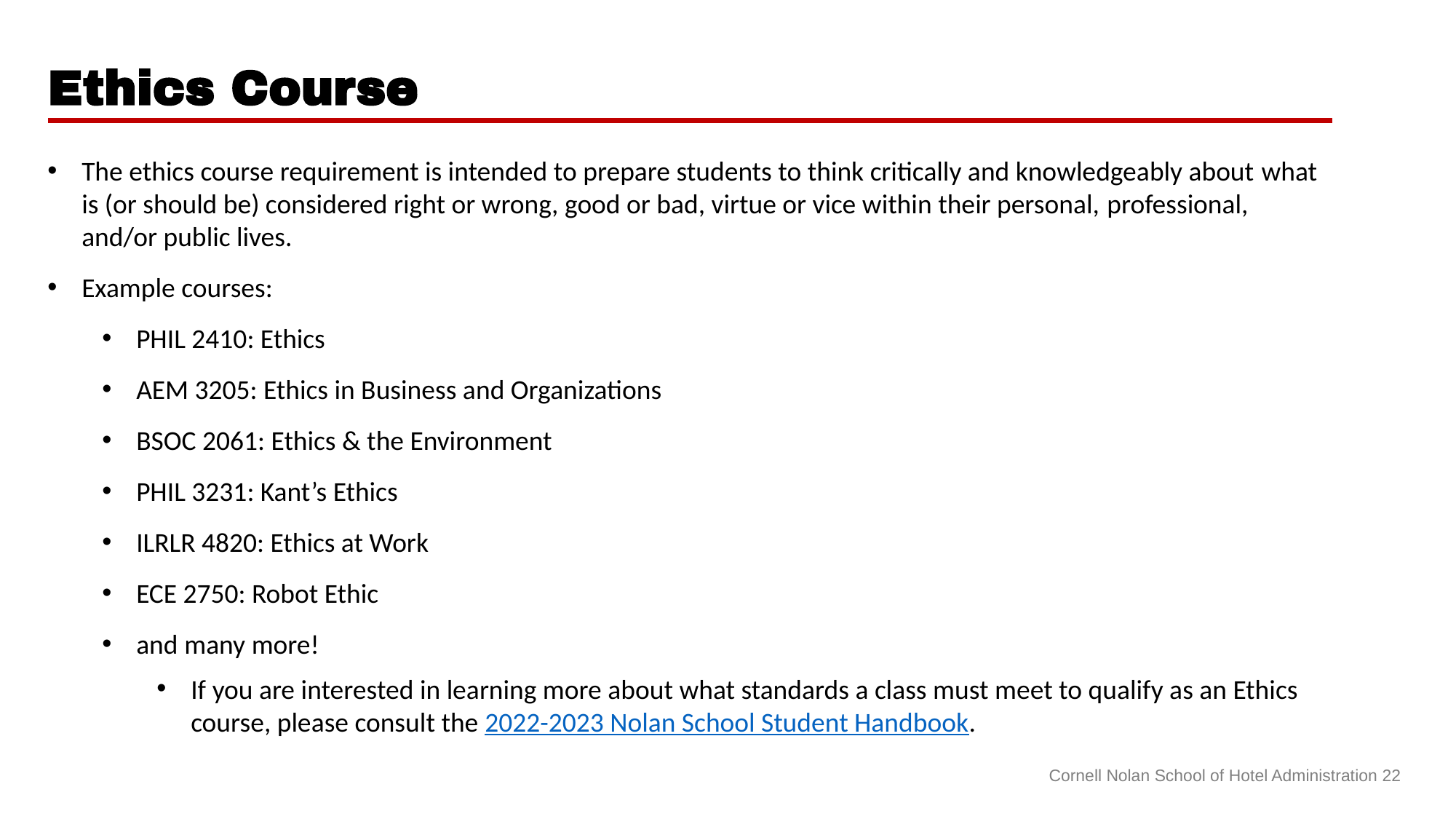

Ethics Course
The ethics course requirement is intended to prepare students to think critically and knowledgeably about what is (or should be) considered right or wrong, good or bad, virtue or vice within their personal, professional, and/or public lives.
Example courses:
PHIL 2410: Ethics
AEM 3205: Ethics in Business and Organizations
BSOC 2061: Ethics & the Environment
PHIL 3231: Kant’s Ethics
ILRLR 4820: Ethics at Work
ECE 2750: Robot Ethic
and many more!
If you are interested in learning more about what standards a class must meet to qualify as an Ethics course, please consult the 2022-2023 Nolan School Student Handbook.

Cornell Nolan School of Hotel Administration 22